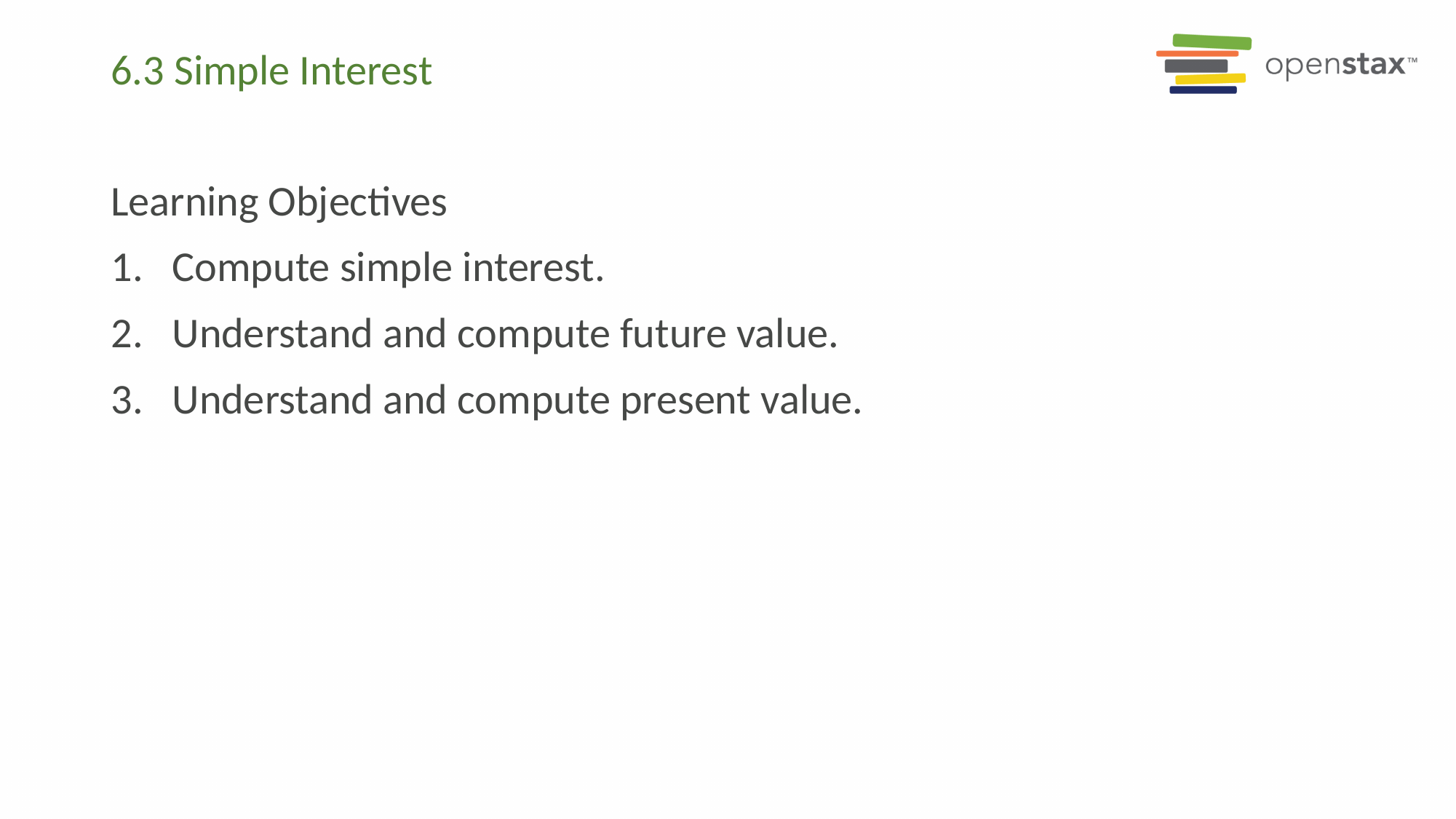

# 6.3 Simple Interest
Learning Objectives
Compute simple interest.
Understand and compute future value.
Understand and compute present value.